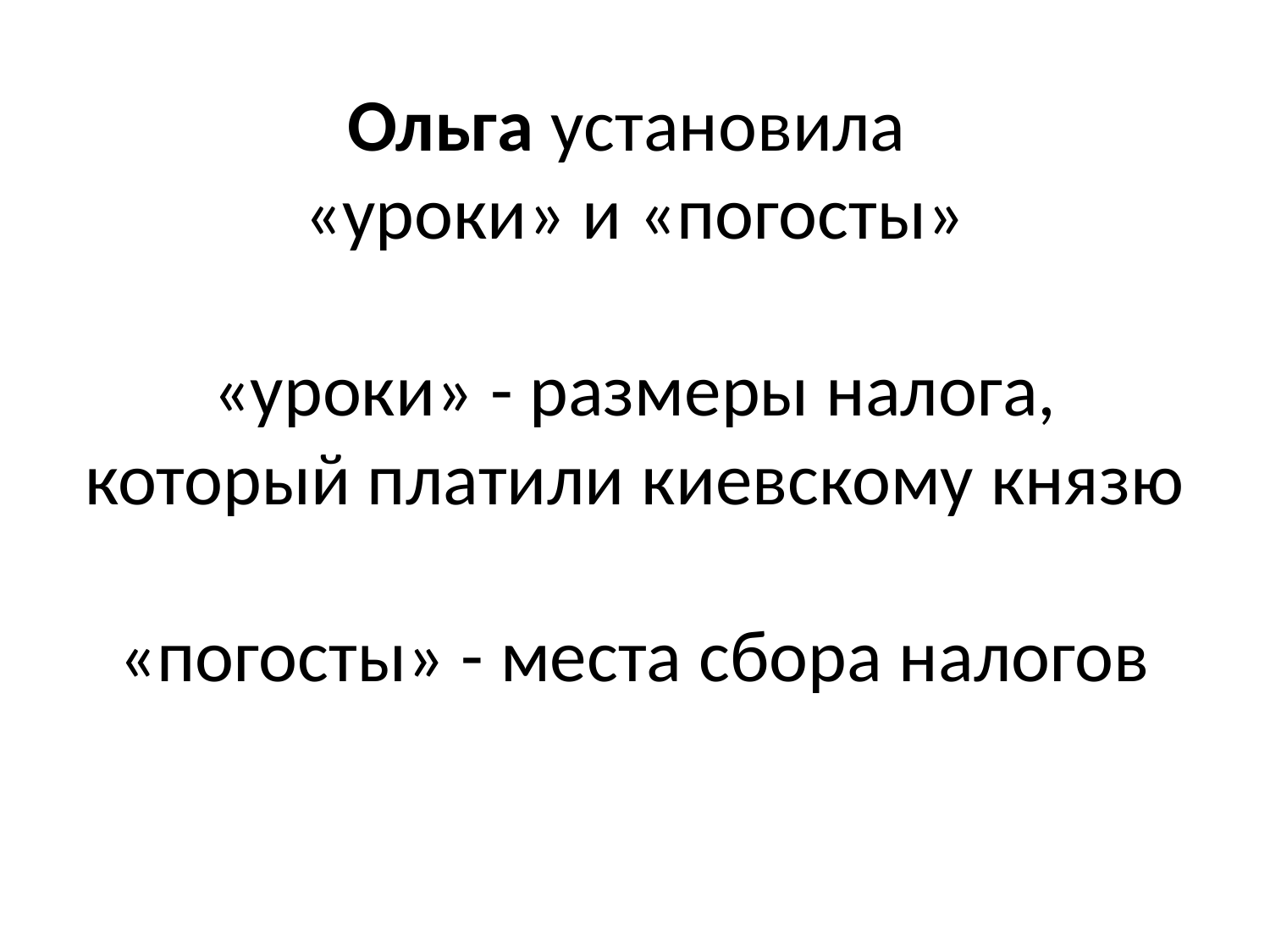

# Ольга установила «уроки» и «погосты» «уроки» - размеры налога, который платили киевскому князю «погосты» - места сбора налогов